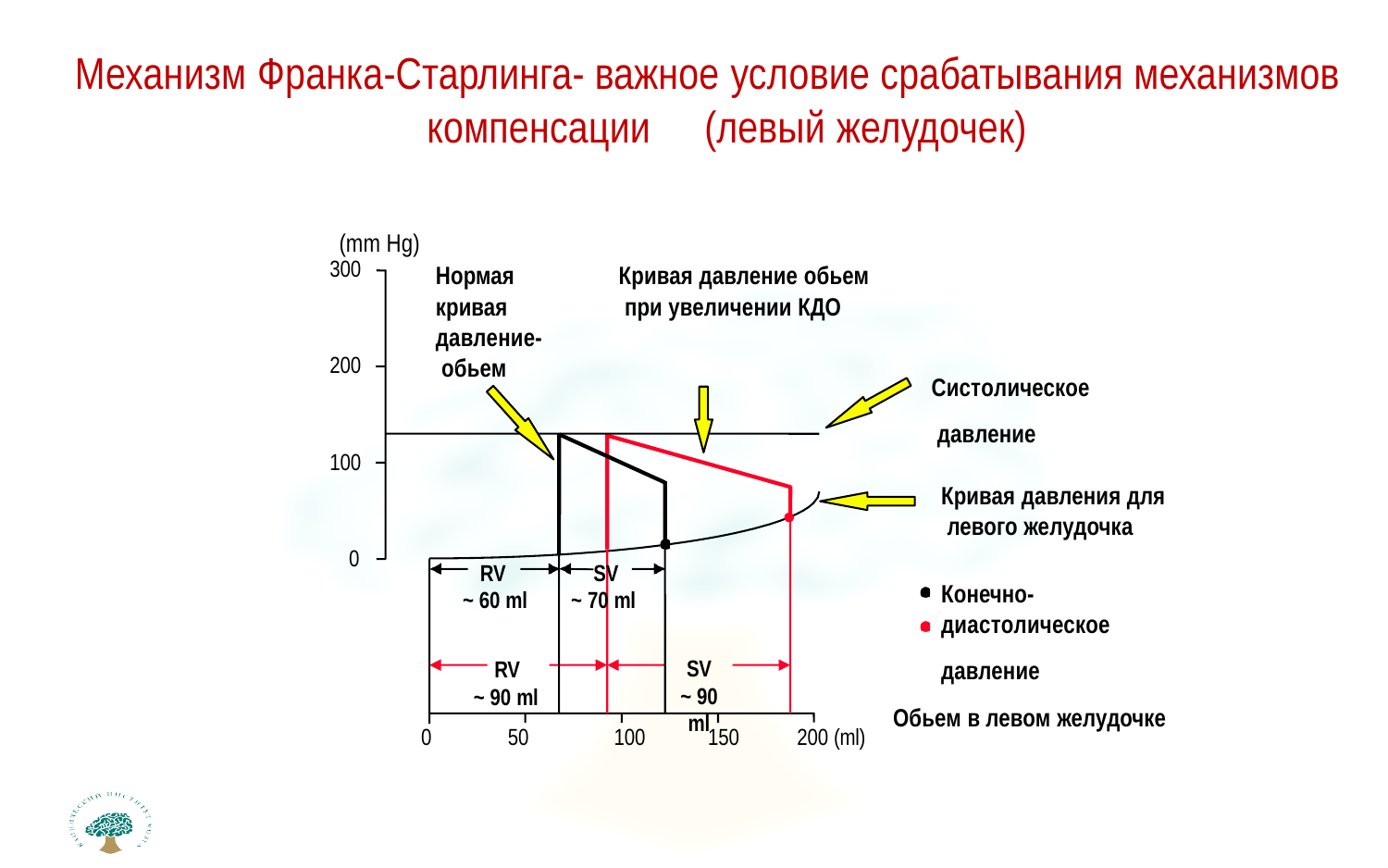

# Механизм Франка-Старлинга- важное условие срабатывания механизмов  компенсации	(левый желудочек)
(mm Hg)
300
Нормая  кривая  давление-  обьем
Кривая давление обьем  при увеличении КДО

200
Систолическое  давление

100
Кривая давления для  левого желудочка

0
RV	SV
~ 60 ml	~ 70 ml
Конечно-  диастолическое
давление

SV
~ 90 ml
RV
~ 90 ml

Обьем в левом желудочке

100
0
50
150
200 (ml)